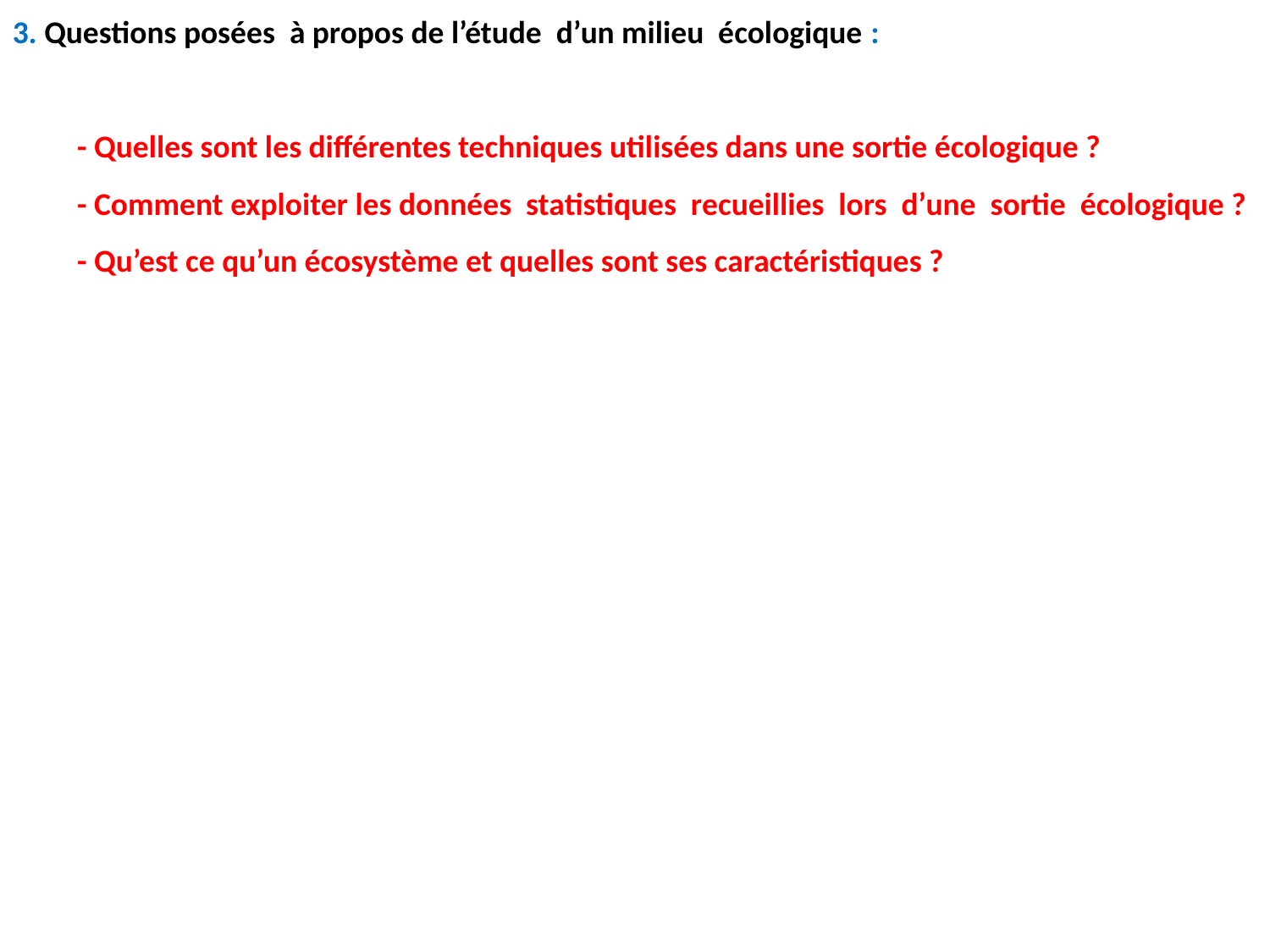

3. Questions posées  à propos de l’étude  d’un milieu  écologique :

         - Quelles sont les différentes techniques utilisées dans une sortie écologique ?
         - Comment exploiter les données  statistiques  recueillies  lors  d’une  sortie  écologique ?
         - Qu’est ce qu’un écosystème et quelles sont ses caractéristiques ?